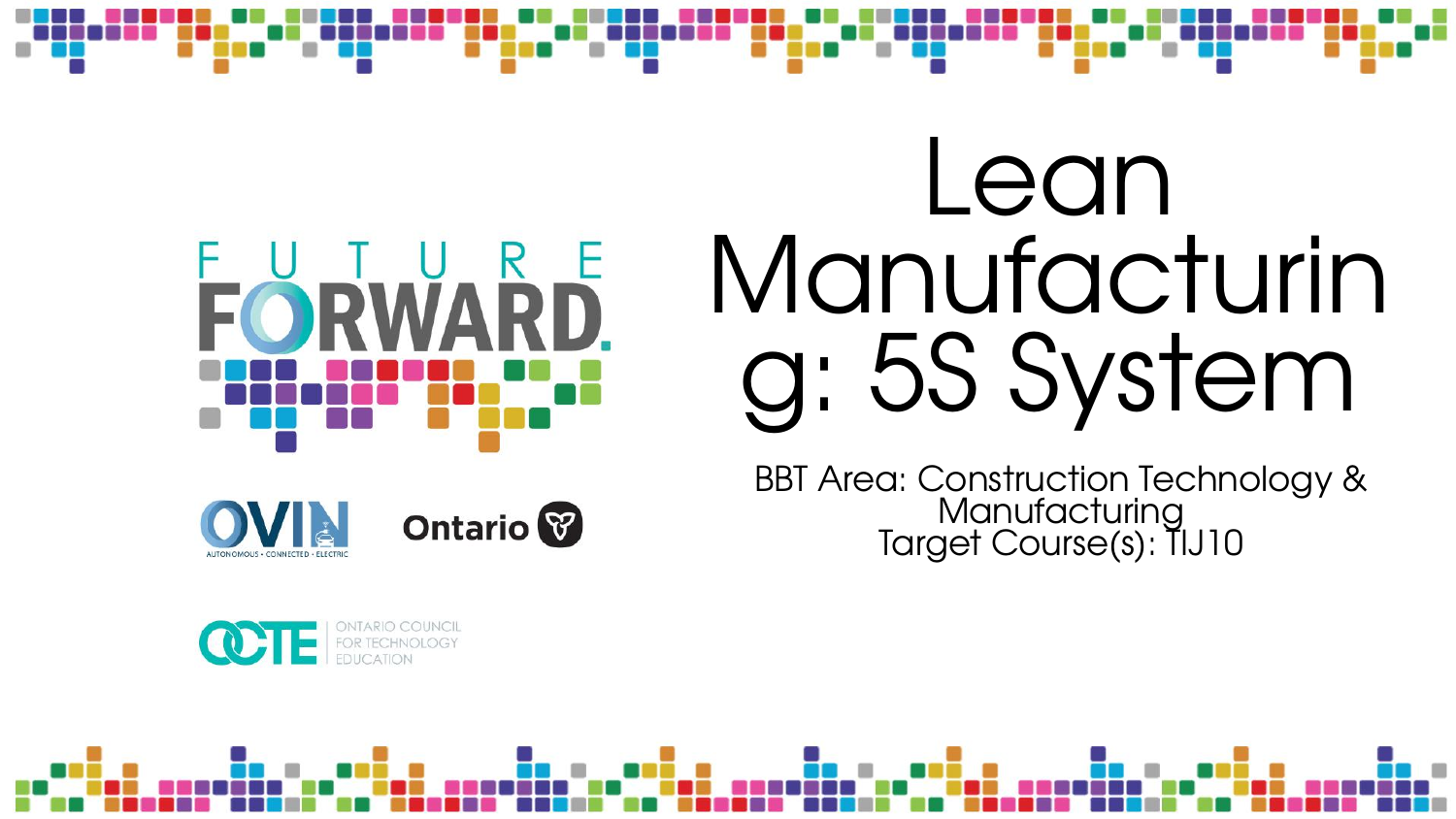

# Lean Manufacturing: 5S System
BBT Area: Construction Technology & Manufacturing
Target Course(s): TIJ10